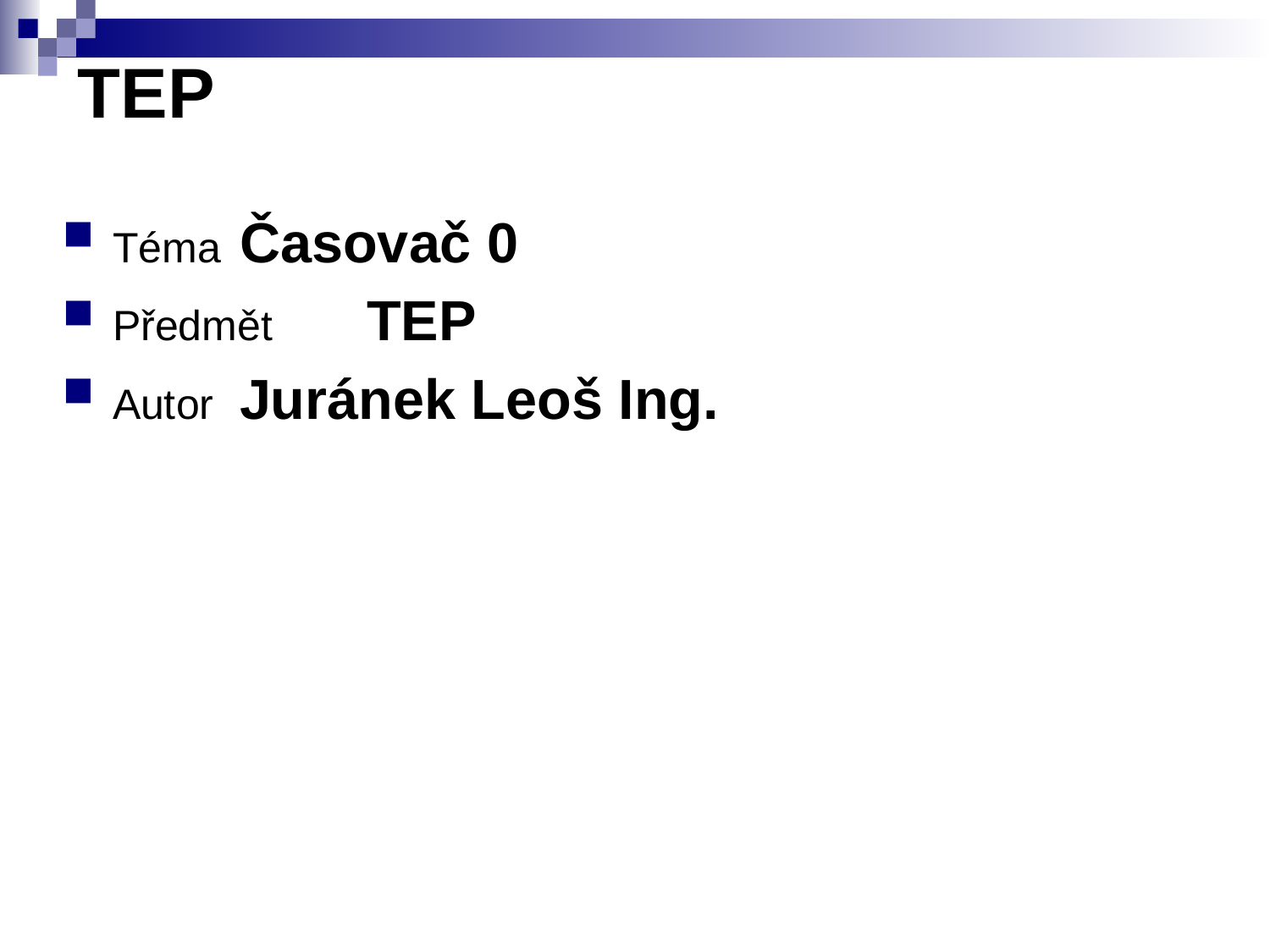

# TEP
Téma	Časovač 0
Předmět 	TEP
Autor	Juránek Leoš Ing.